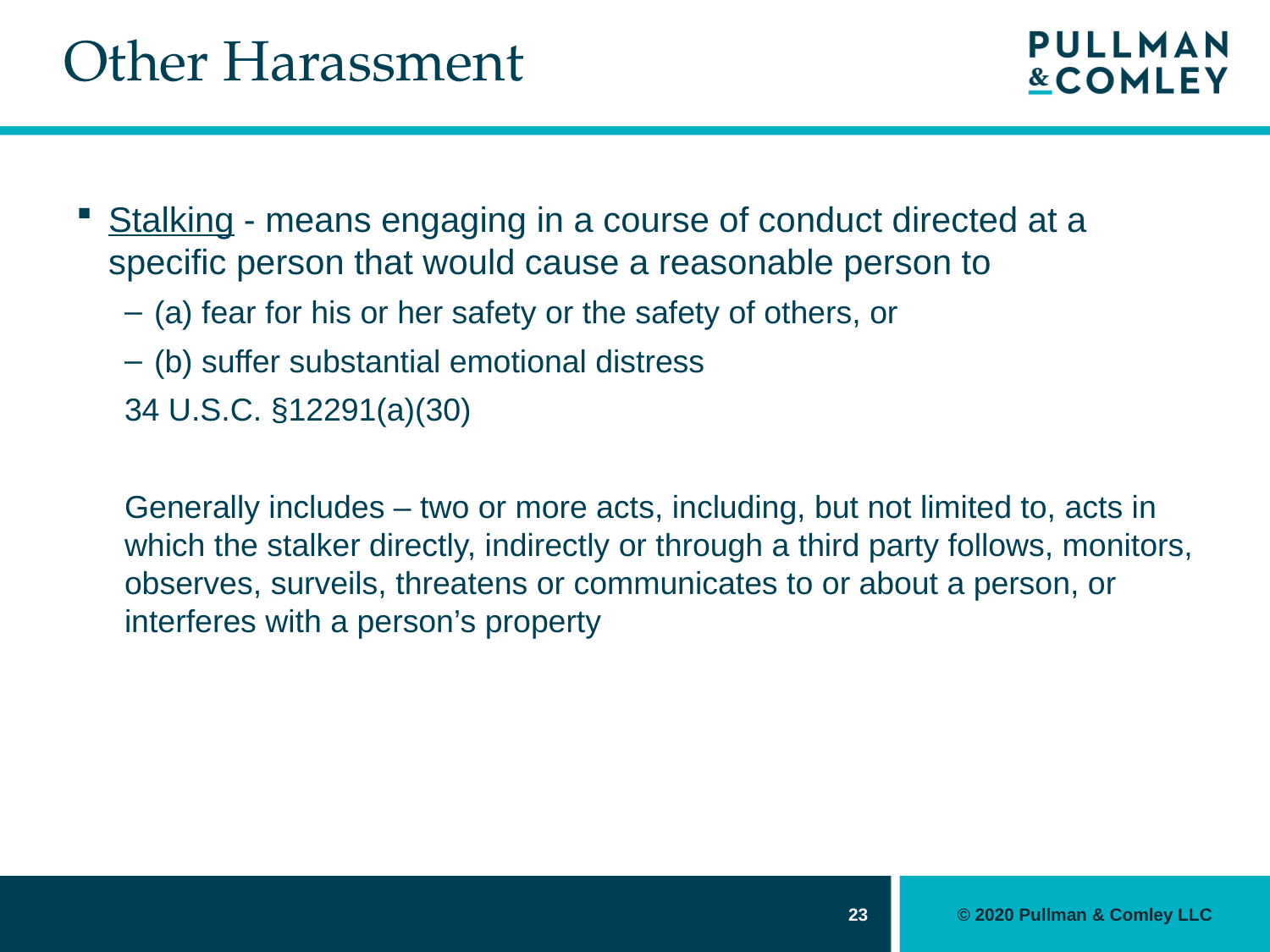

# Other Harassment
Stalking - means engaging in a course of conduct directed at a specific person that would cause a reasonable person to
(a) fear for his or her safety or the safety of others, or
(b) suffer substantial emotional distress
34 U.S.C. §12291(a)(30)

Generally includes – two or more acts, including, but not limited to, acts in which the stalker directly, indirectly or through a third party follows, monitors, observes, surveils, threatens or communicates to or about a person, or interferes with a person’s property

23
© 2020 Pullman & Comley LLC